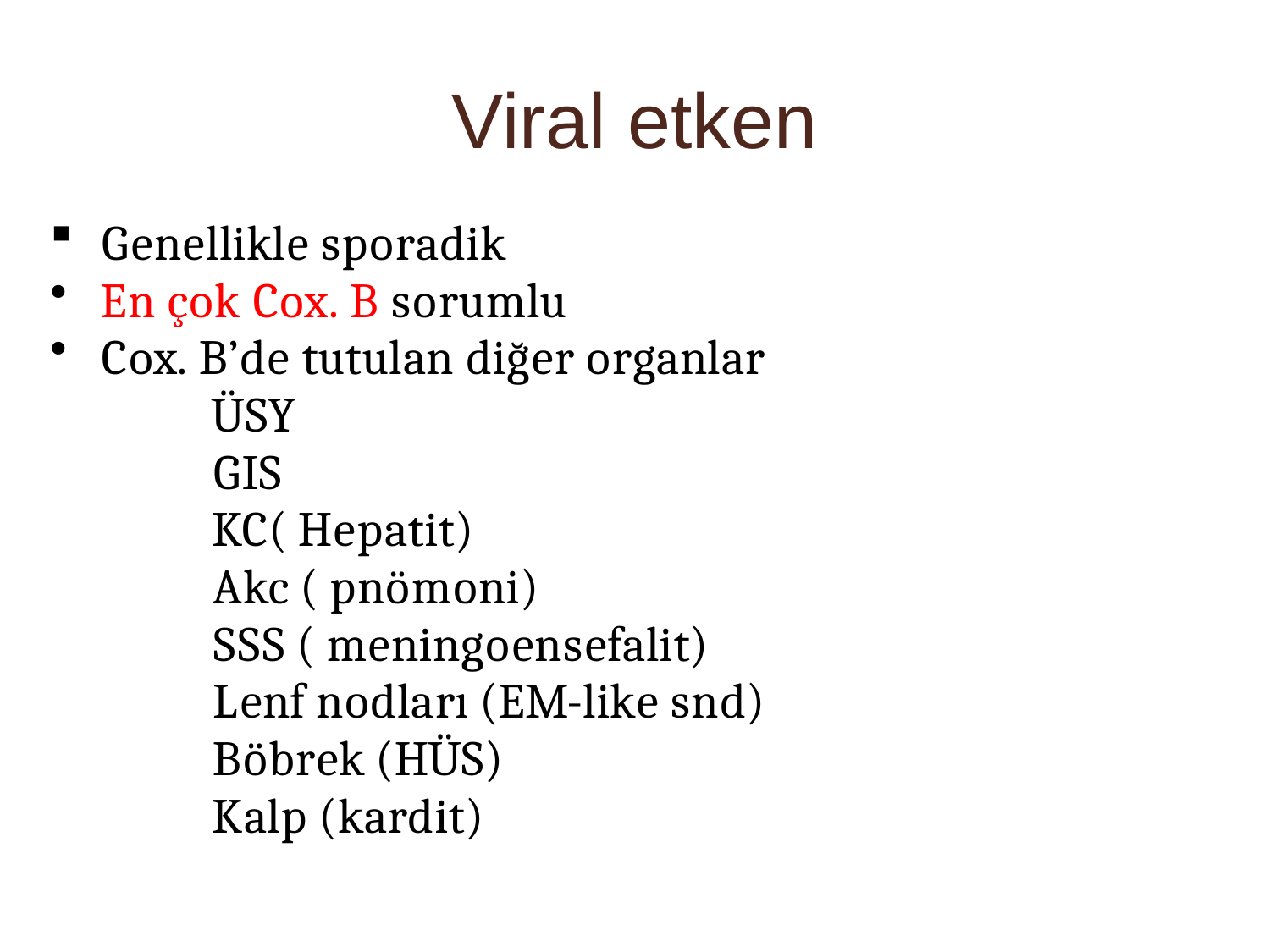

# Viral etken

 Genellikle sporadik
 En çok Cox. B sorumlu
 Cox. B’de tutulan diğer organlar
               ÜSY
               GIS
               KC( Hepatit)
               Akc ( pnömoni)
               SSS ( meningoensefalit)
               Lenf nodları (EM-like snd)
               Böbrek (HÜS)
               Kalp (kardit)